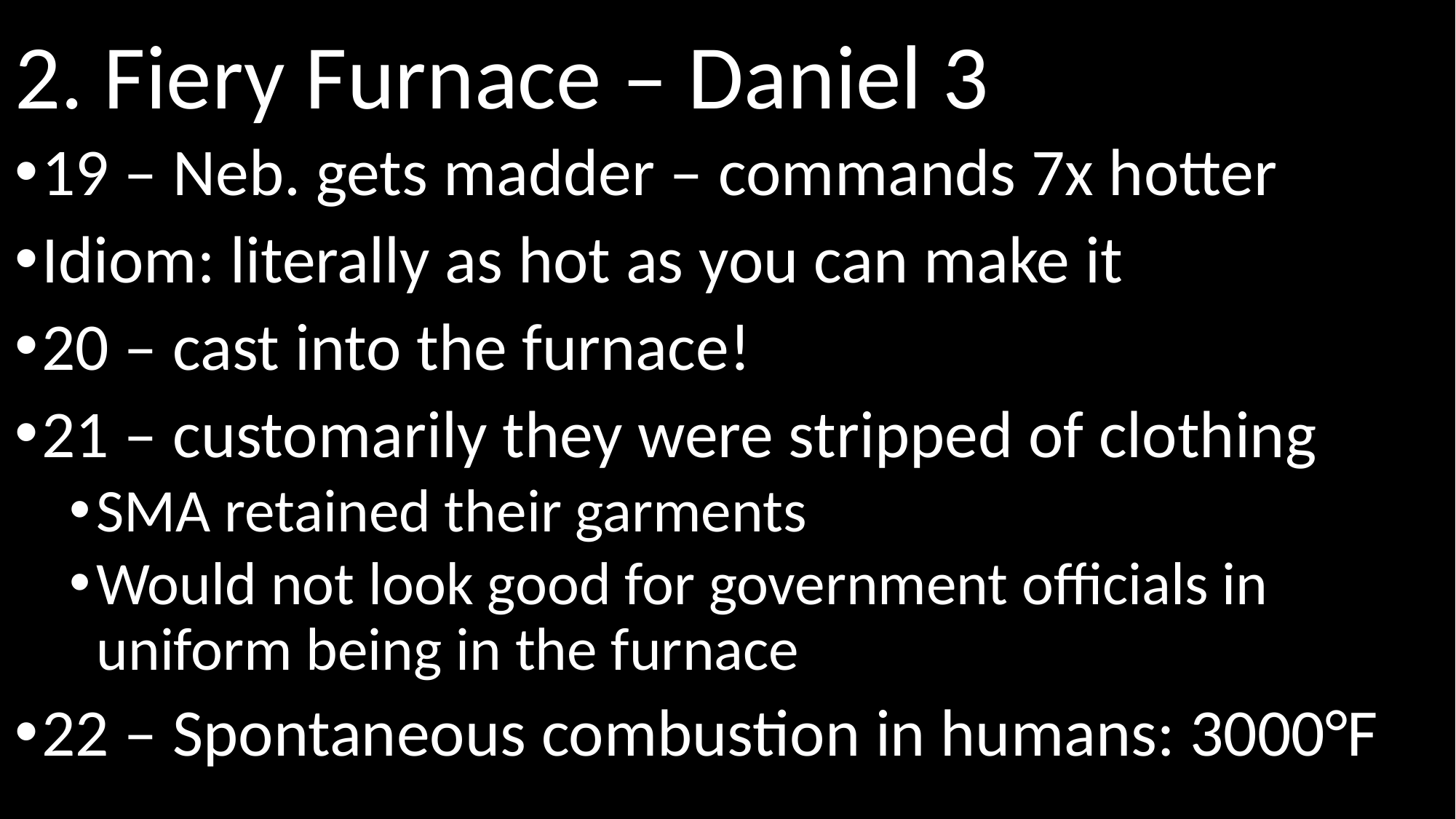

# 2. Fiery Furnace – Daniel 3
19 – Neb. gets madder – commands 7x hotter
Idiom: literally as hot as you can make it
20 – cast into the furnace!
21 – customarily they were stripped of clothing
SMA retained their garments
Would not look good for government officials in uniform being in the furnace
22 – Spontaneous combustion in humans: 3000°F